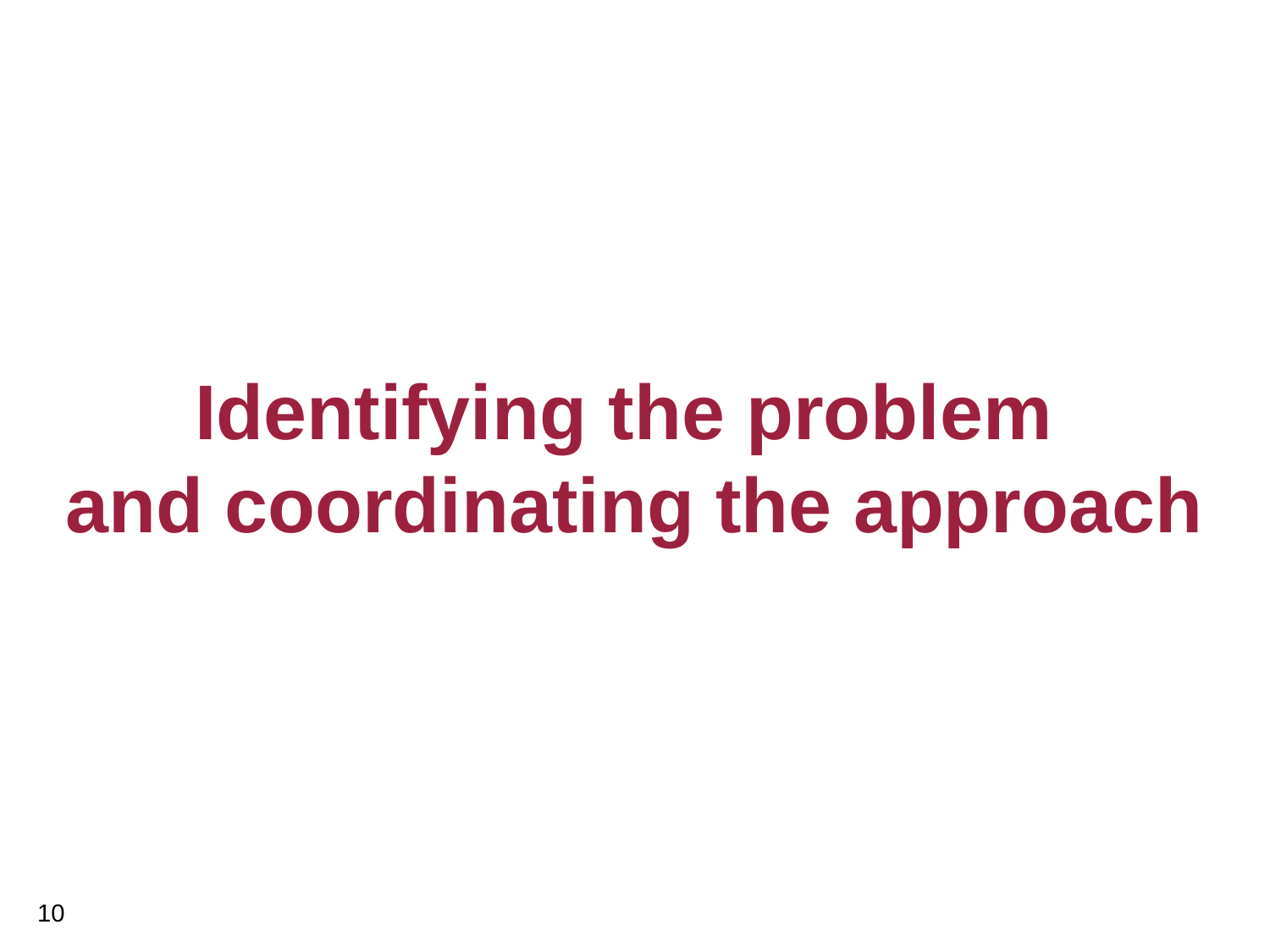

# Identifying the problem and coordinating the approach
10